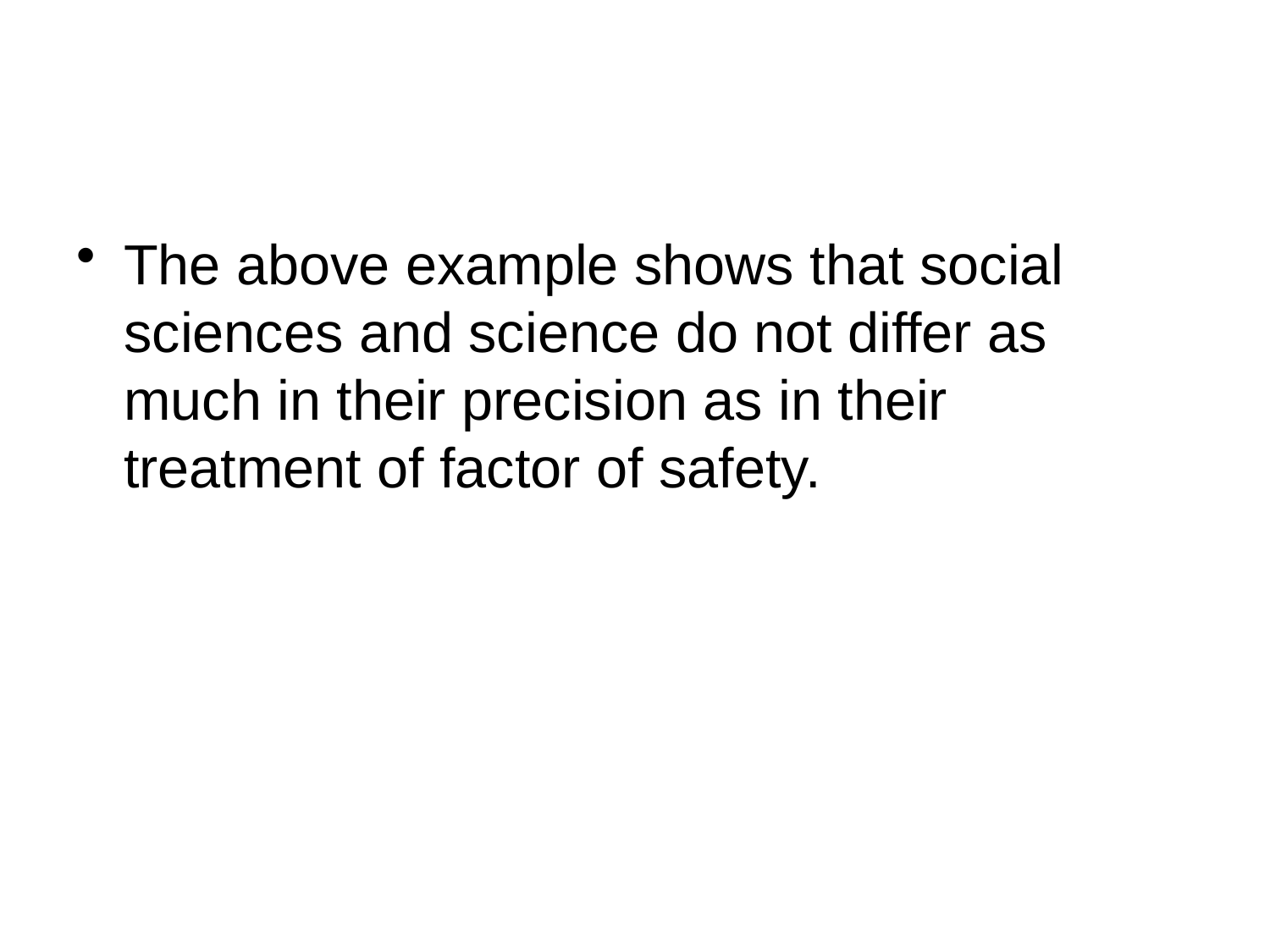

#
The above example shows that social sciences and science do not differ as much in their precision as in their treatment of factor of safety.